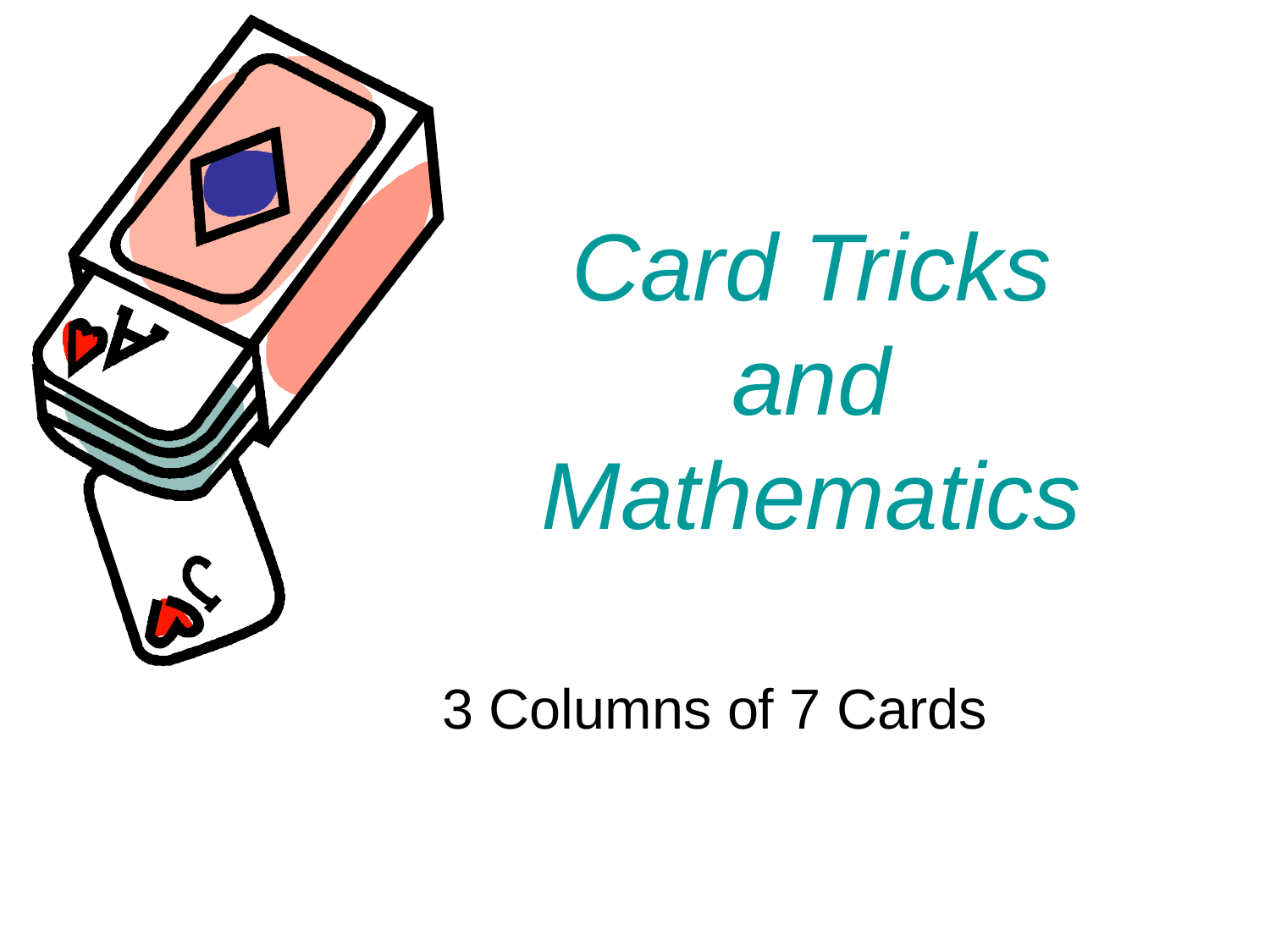

# Card Tricks and Mathematics
 3 Columns of 7 Cards